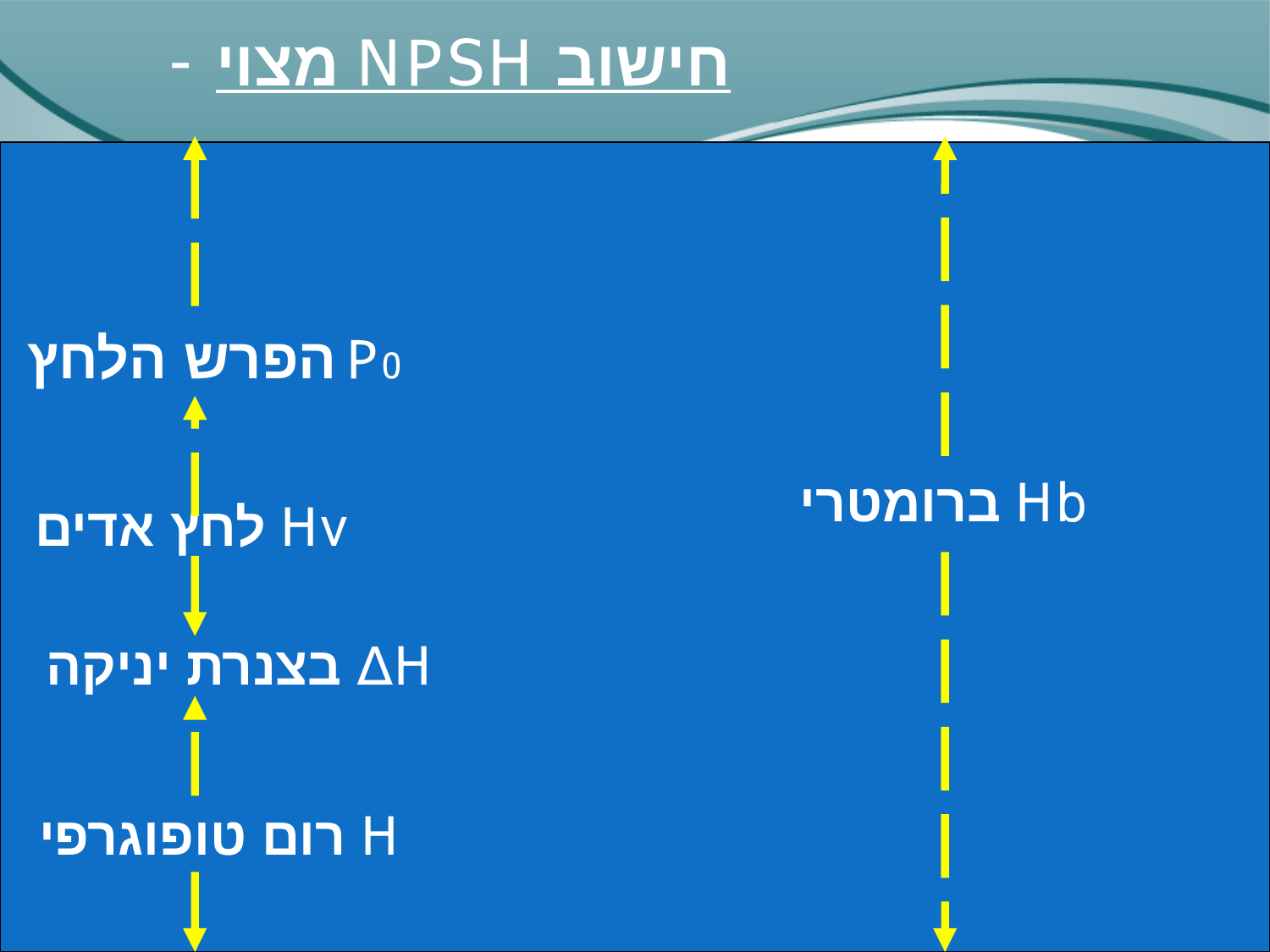

# - מצוי NPSH חישוב

P0 הפרש הלחץ

Hb ברומטרי
Hv לחץ אדים

H∆ בצנרת יניקה

H רום טופוגרפי